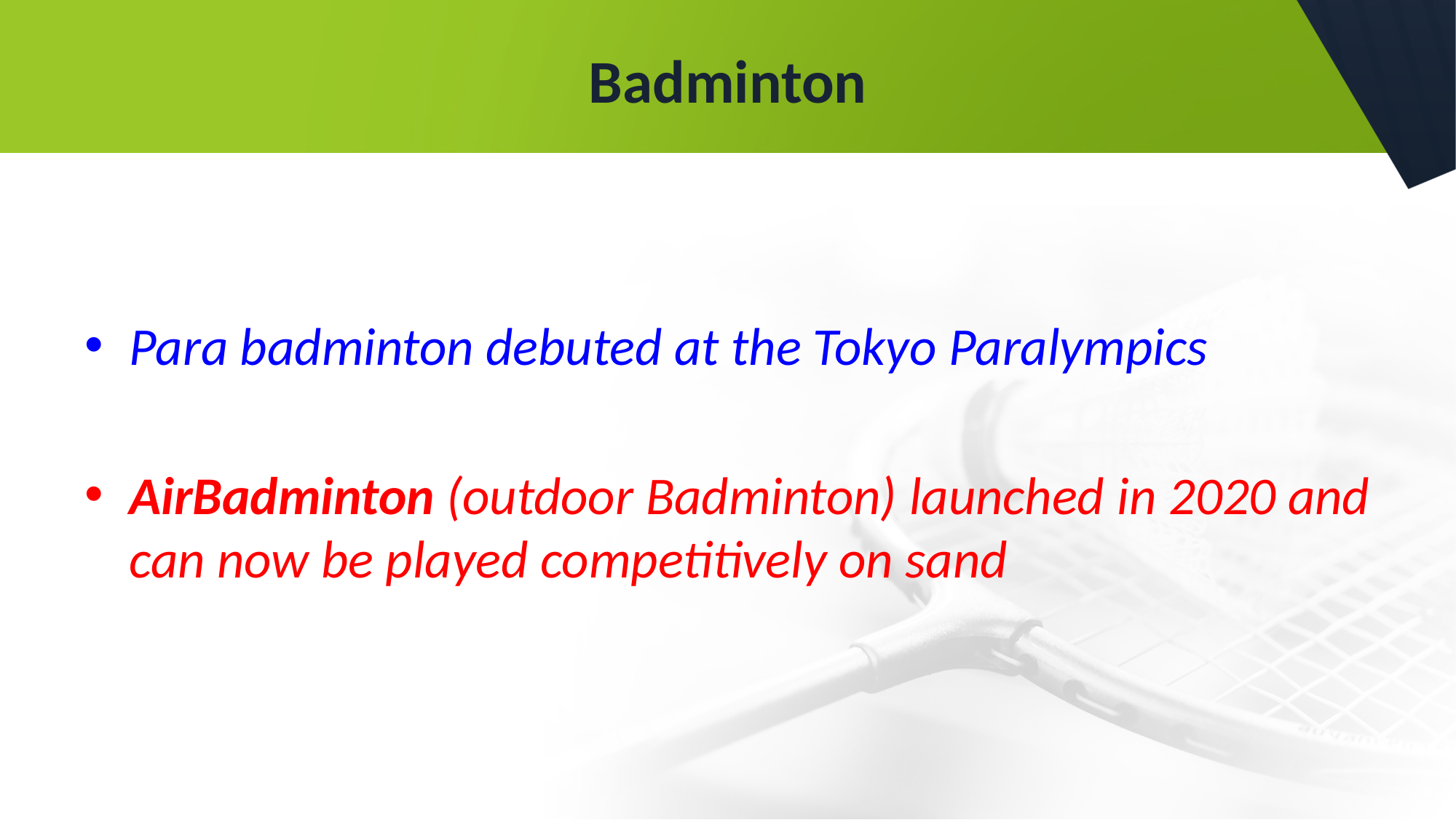

# Badminton

Para badminton debuted at the Tokyo Paralympics

AirBadminton (outdoor Badminton) launched in 2020 and can now be played competitively on sand